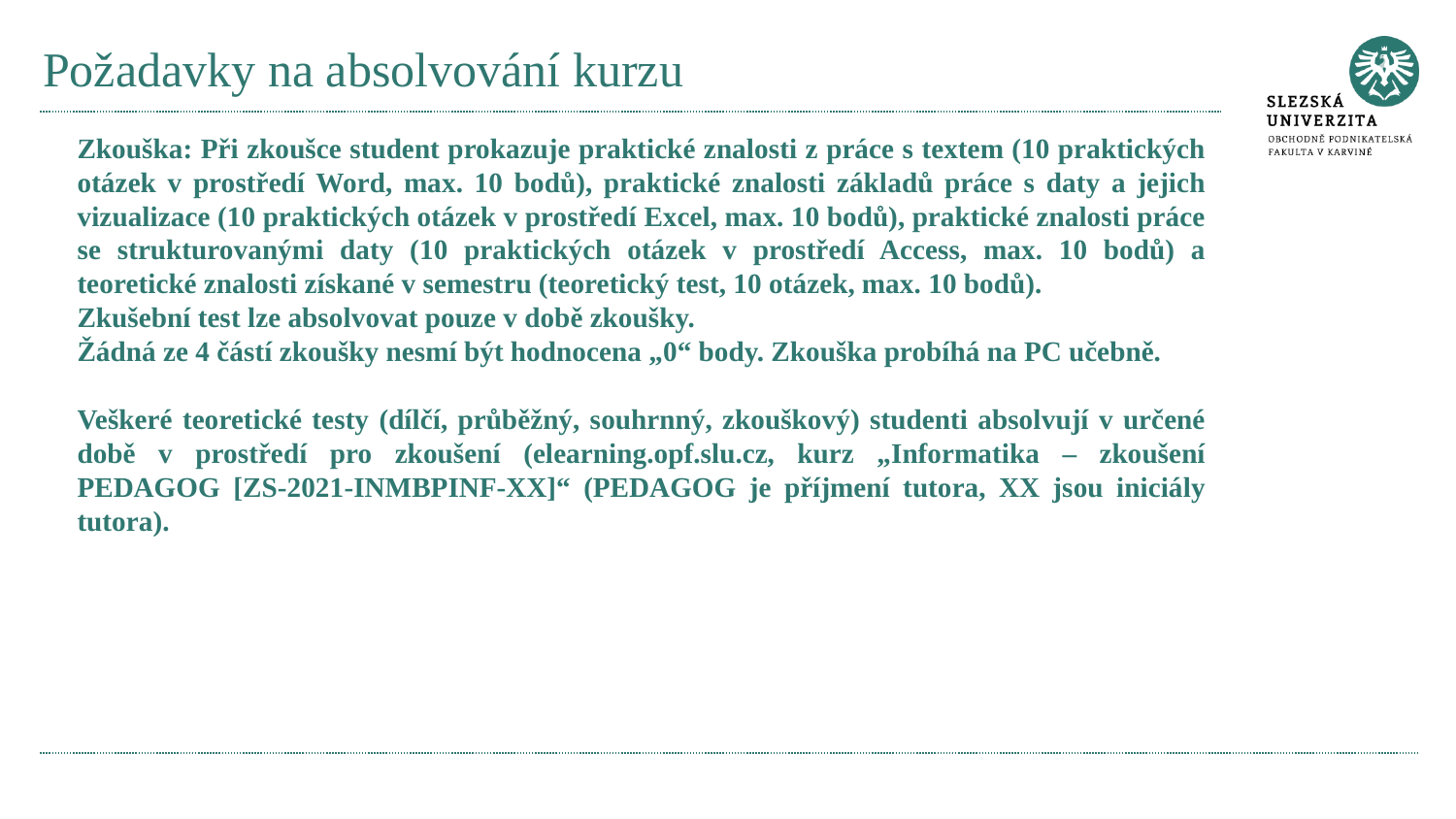

# Požadavky na absolvování kurzu
Zkouška: Při zkoušce student prokazuje praktické znalosti z práce s textem (10 praktických otázek v prostředí Word, max. 10 bodů), praktické znalosti základů práce s daty a jejich vizualizace (10 praktických otázek v prostředí Excel, max. 10 bodů), praktické znalosti práce se strukturovanými daty (10 praktických otázek v prostředí Access, max. 10 bodů) a teoretické znalosti získané v semestru (teoretický test, 10 otázek, max. 10 bodů).
Zkušební test lze absolvovat pouze v době zkoušky.
Žádná ze 4 částí zkoušky nesmí být hodnocena „0“ body. Zkouška probíhá na PC učebně.

Veškeré teoretické testy (dílčí, průběžný, souhrnný, zkouškový) studenti absolvují v určené době v prostředí pro zkoušení (elearning.opf.slu.cz, kurz „Informatika – zkoušení PEDAGOG [ZS-2021-INMBPINF-XX]“ (PEDAGOG je příjmení tutora, XX jsou iniciály tutora).